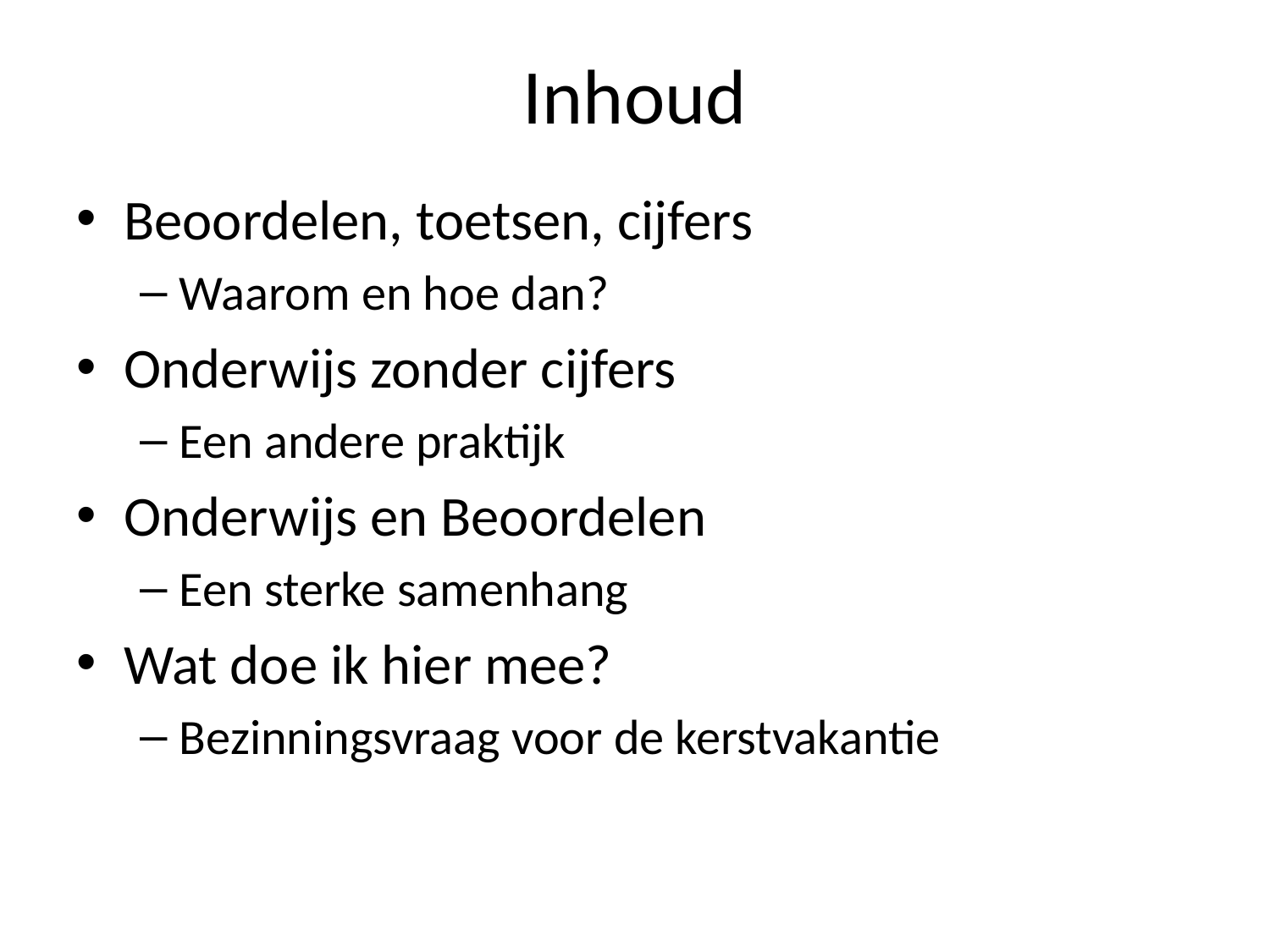

# Inhoud
Beoordelen, toetsen, cijfers
Waarom en hoe dan?
Onderwijs zonder cijfers
Een andere praktijk
Onderwijs en Beoordelen
Een sterke samenhang
Wat doe ik hier mee?
Bezinningsvraag voor de kerstvakantie